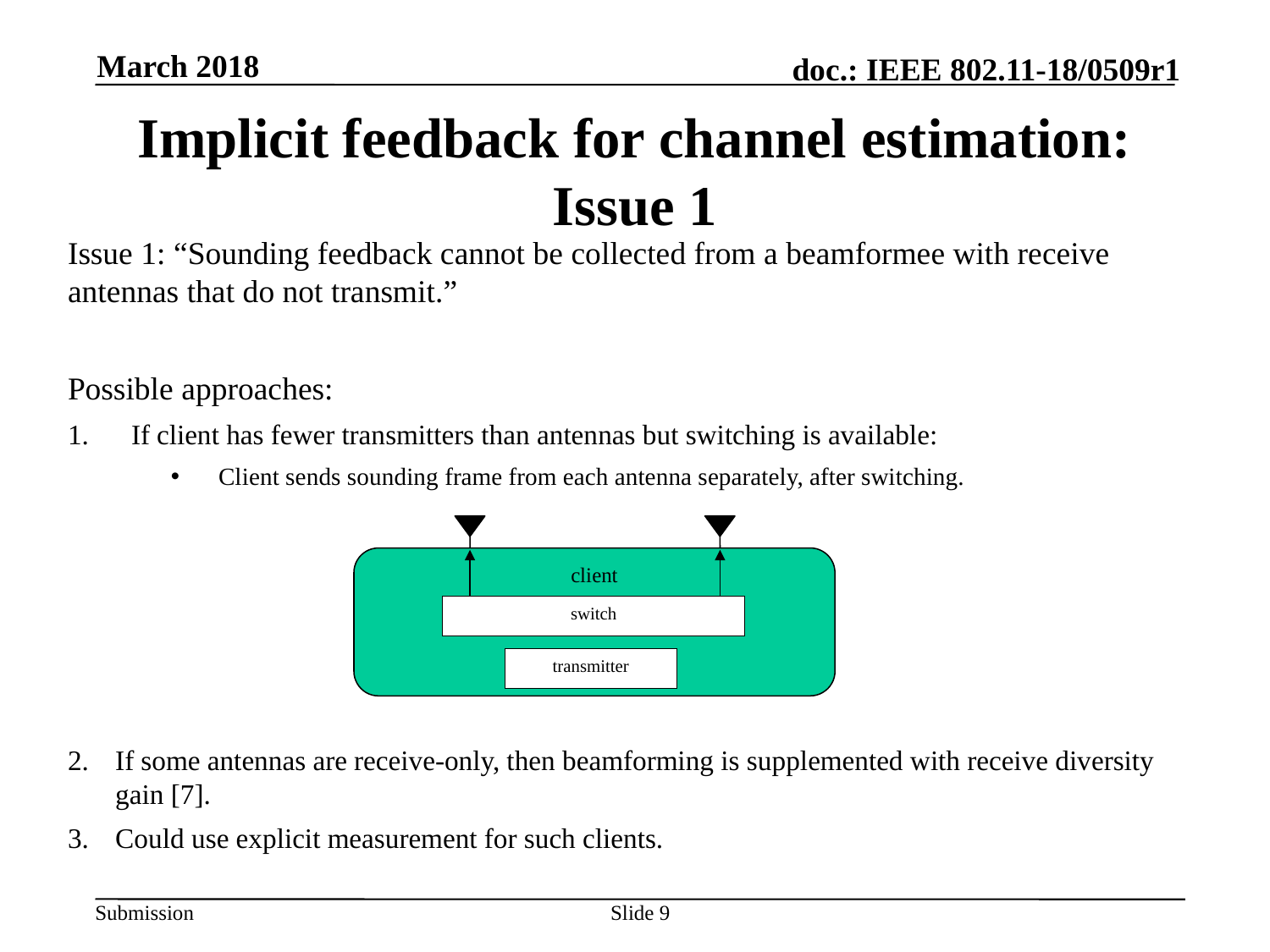

March 2018
# Implicit feedback for channel estimation: Issue 1
Issue 1: “Sounding feedback cannot be collected from a beamformee with receive antennas that do not transmit.”

Possible approaches:
If client has fewer transmitters than antennas but switching is available:
Client sends sounding frame from each antenna separately, after switching.

If some antennas are receive-only, then beamforming is supplemented with receive diversity gain [7].
Could use explicit measurement for such clients.

client
switch
transmitter
Slide 9